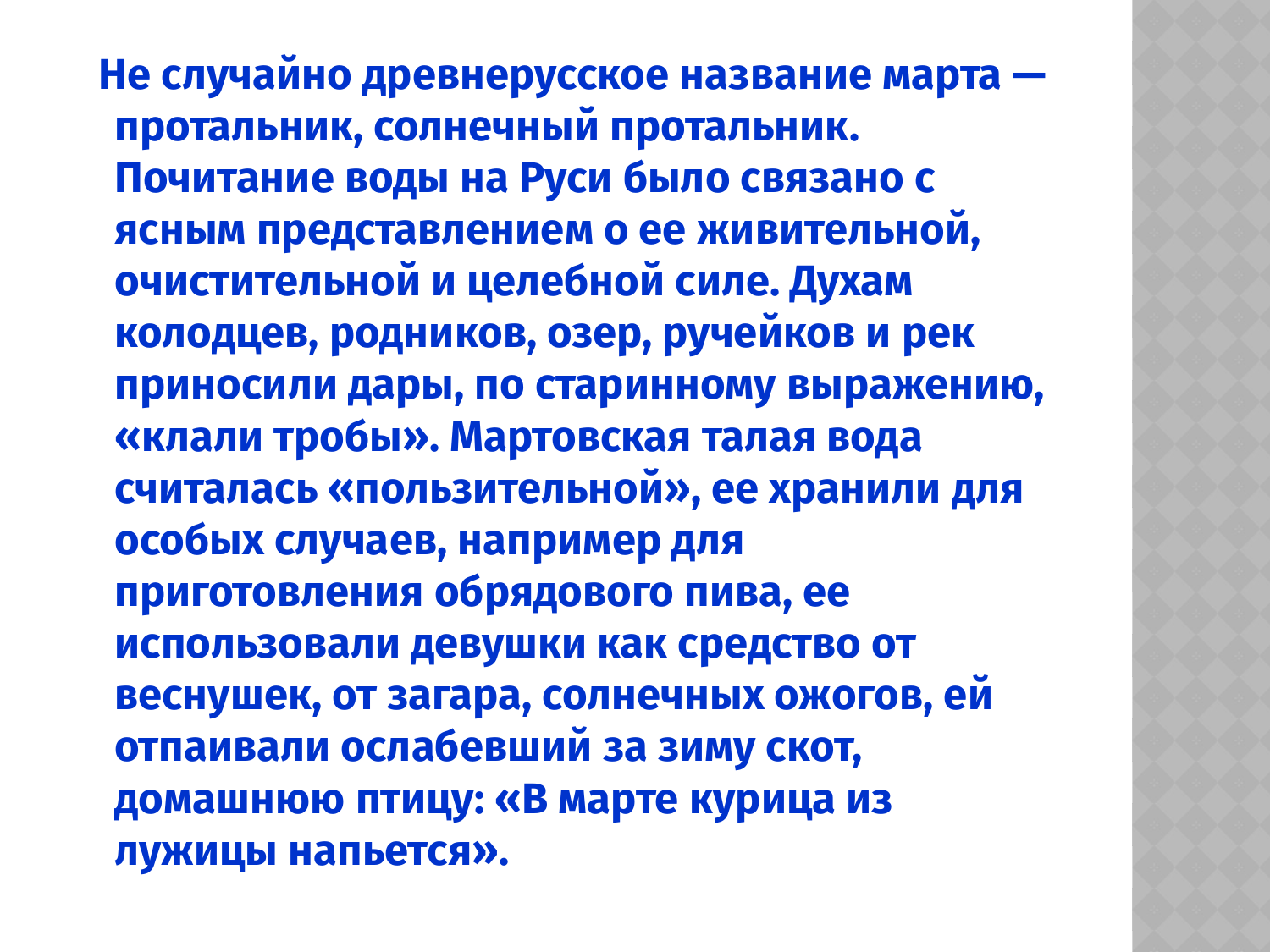

Не случайно древнерусское название марта — протальник, солнечный протальник. Почитание воды на Руси было связано с ясным представлением о ее живительной, очистительной и целебной силе. Духам колодцев, родников, озер, ручейков и рек приносили дары, по старинному выражению, «клали тробы». Мартовская талая вода считалась «пользительной», ее хранили для особых случаев, например для приготовления обрядового пива, ее использовали девушки как средство от веснушек, от загара, солнечных ожогов, ей отпаивали ослабевший за зиму скот, домашнюю птицу: «В марте курица из лужицы напьется».

#